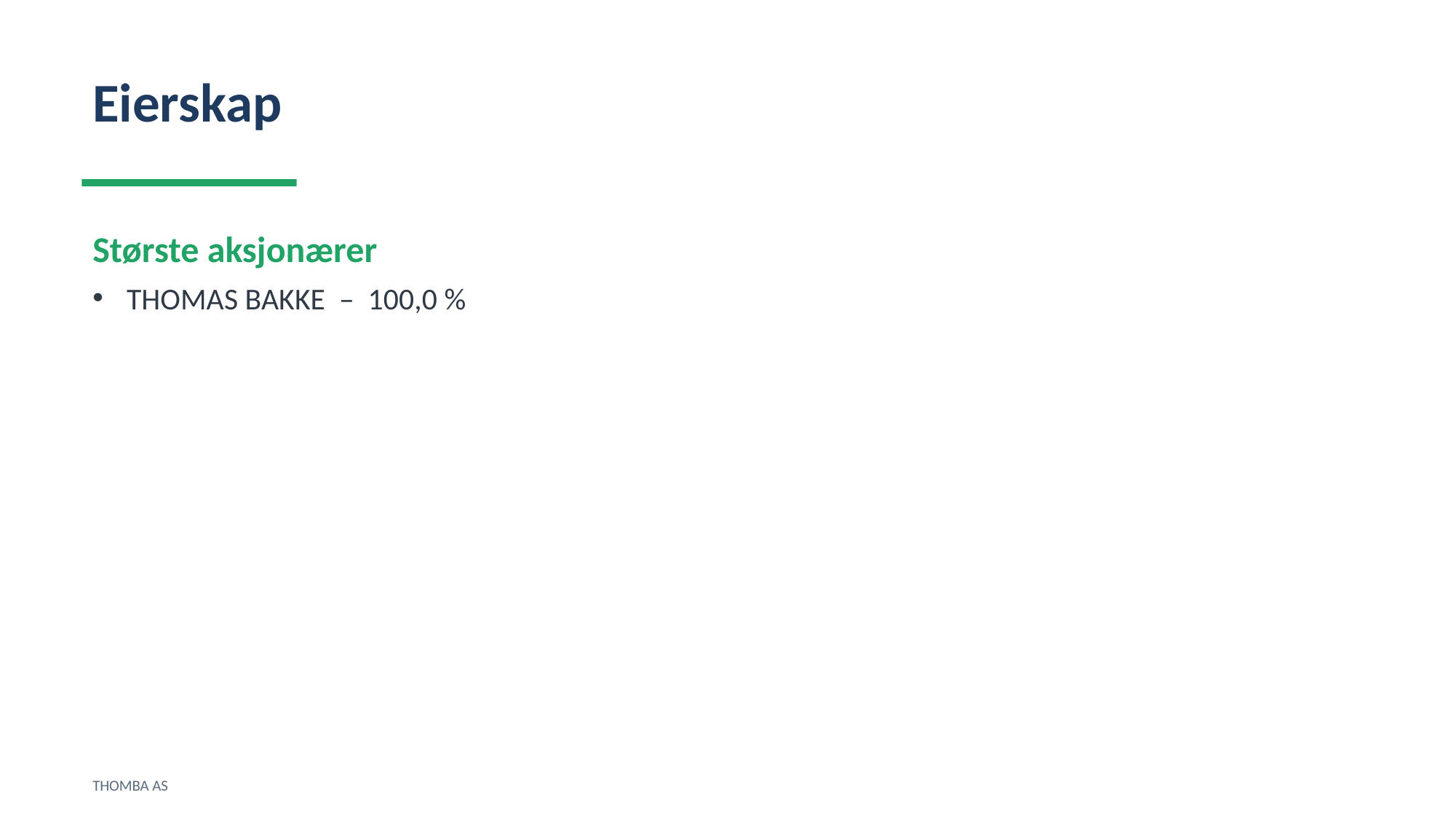

Eierskap

Største aksjonærer
THOMAS BAKKE  –  100,0 %
THOMBA AS